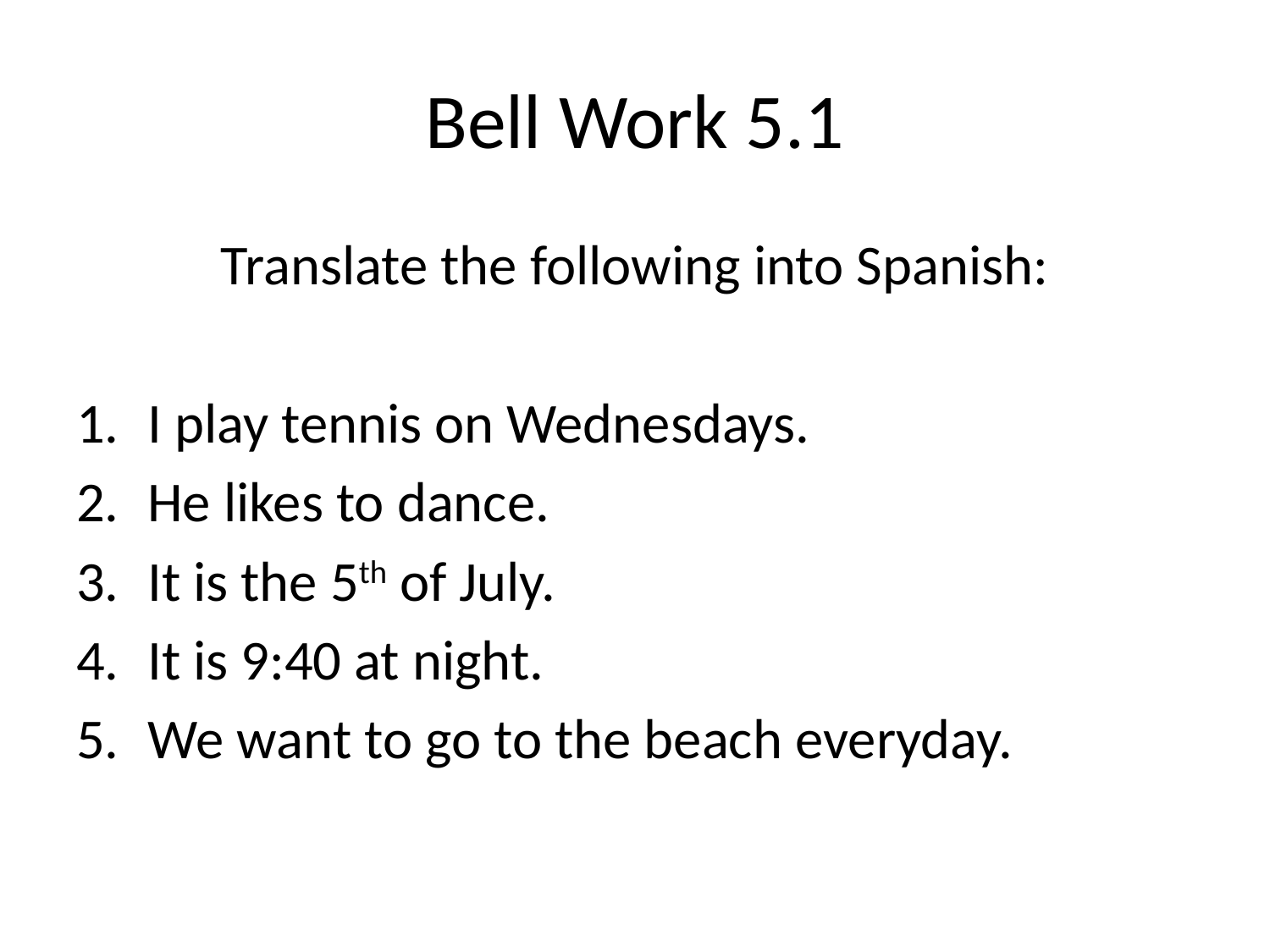

# Bell Work 5.1
Translate the following into Spanish:

I play tennis on Wednesdays.
He likes to dance.
It is the 5th of July.
It is 9:40 at night.
We want to go to the beach everyday.